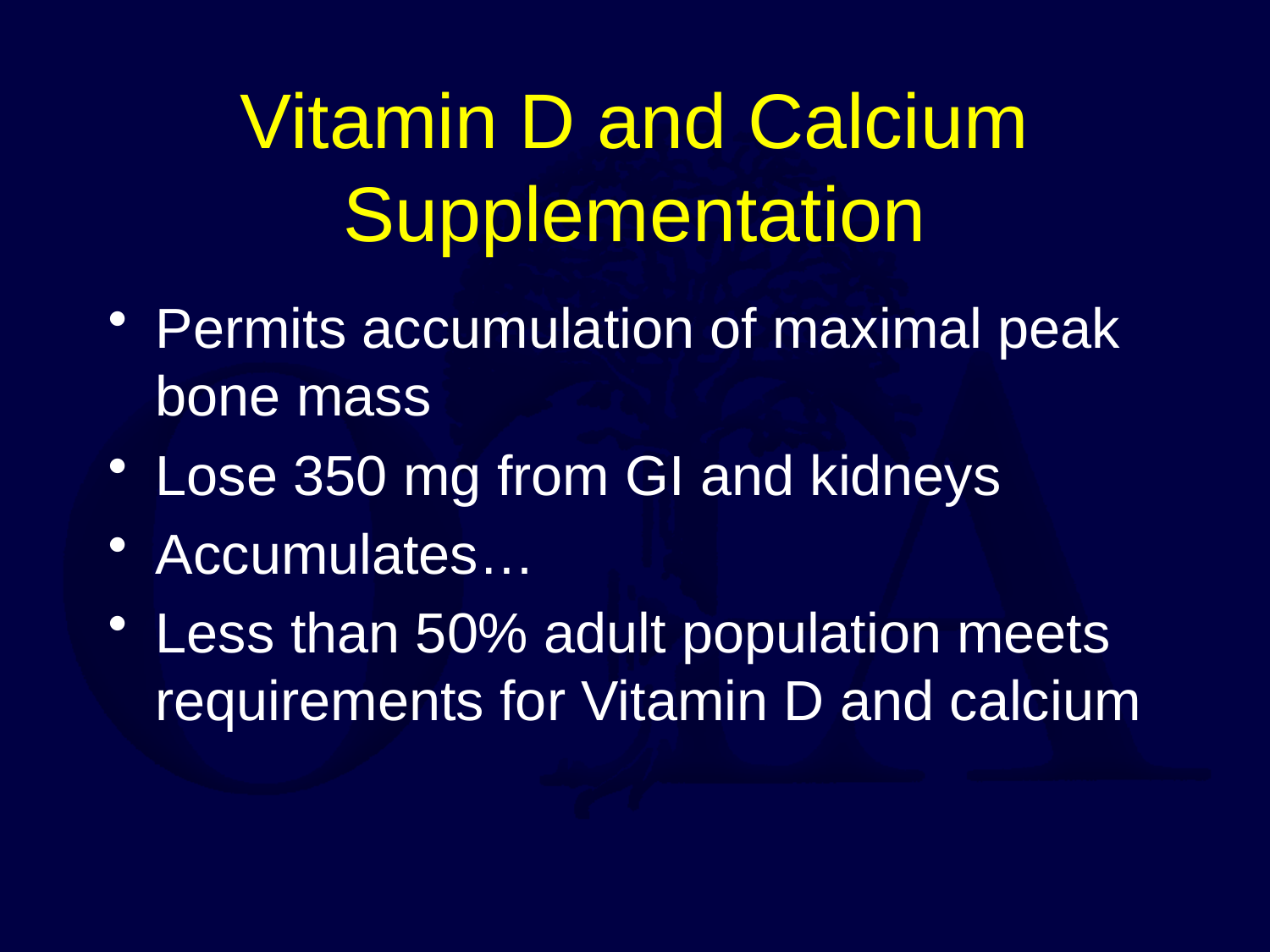

# Vitamin D and Calcium Supplementation
Permits accumulation of maximal peak bone mass
Lose 350 mg from GI and kidneys
Accumulates…
Less than 50% adult population meets requirements for Vitamin D and calcium